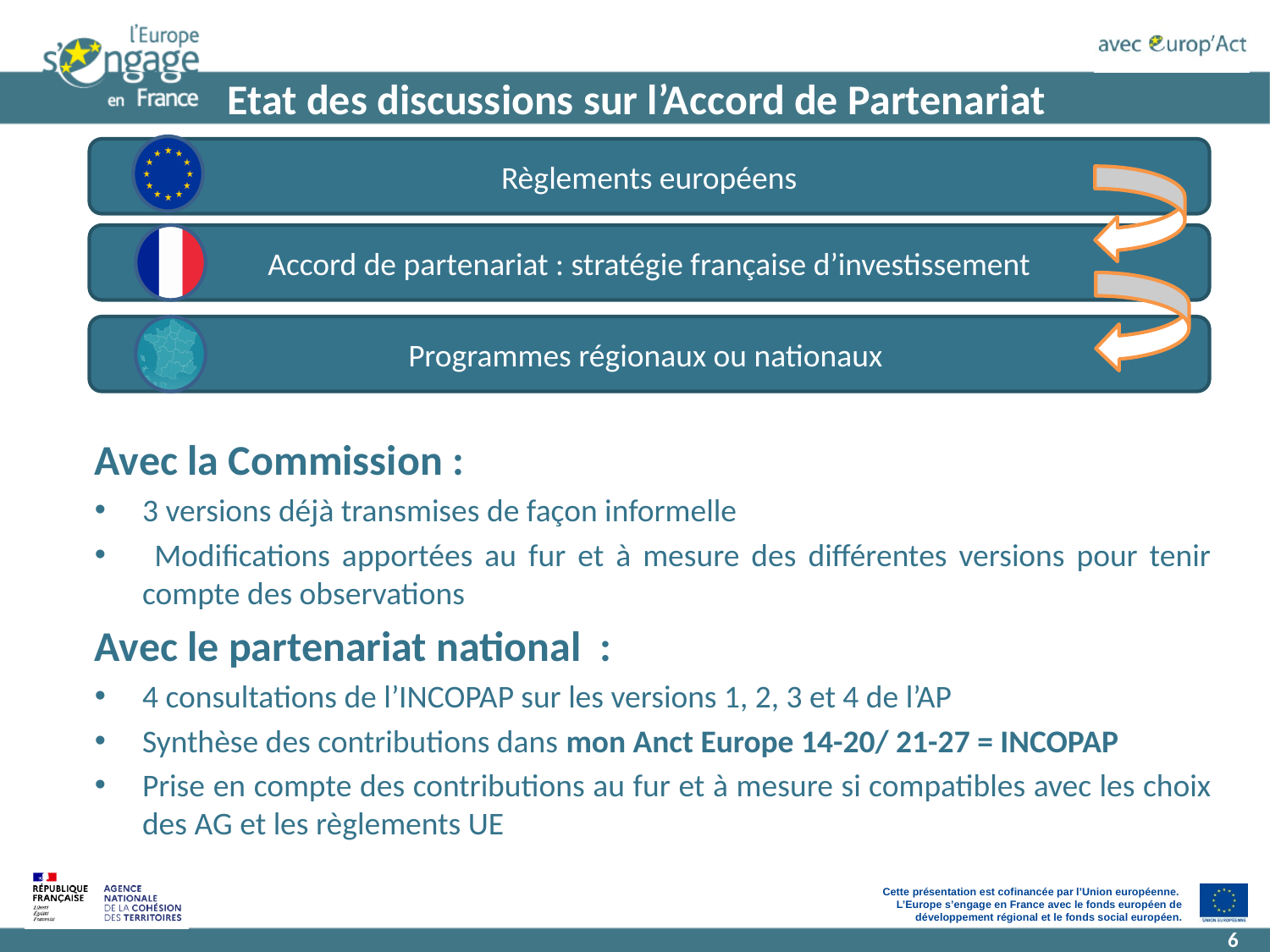

# Etat des discussions sur l’Accord de Partenariat

Règlements européens

Accord de partenariat : stratégie française d’investissement

Programmes régionaux ou nationaux

Avec la Commission :
3 versions déjà transmises de façon informelle
 Modifications apportées au fur et à mesure des différentes versions pour tenir compte des observations
Avec le partenariat national  :
4 consultations de l’INCOPAP sur les versions 1, 2, 3 et 4 de l’AP
Synthèse des contributions dans mon Anct Europe 14-20/ 21-27 = INCOPAP
Prise en compte des contributions au fur et à mesure si compatibles avec les choix des AG et les règlements UE

6